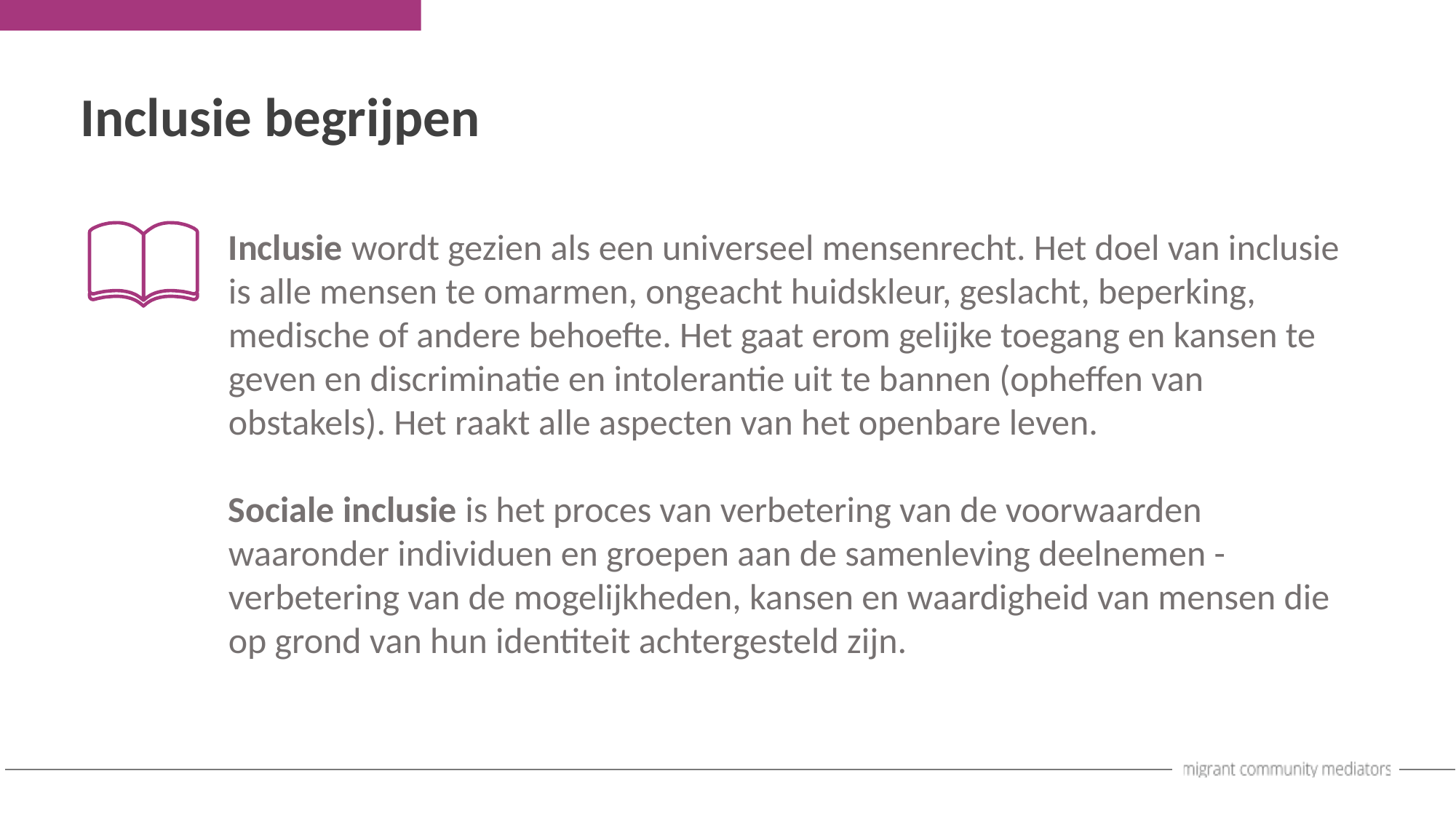

Inclusie begrijpen
Inclusie wordt gezien als een universeel mensenrecht. Het doel van inclusie is alle mensen te omarmen, ongeacht huidskleur, geslacht, beperking, medische of andere behoefte. Het gaat erom gelijke toegang en kansen te geven en discriminatie en intolerantie uit te bannen (opheffen van obstakels). Het raakt alle aspecten van het openbare leven.

Sociale inclusie is het proces van verbetering van de voorwaarden waaronder individuen en groepen aan de samenleving deelnemen - verbetering van de mogelijkheden, kansen en waardigheid van mensen die op grond van hun identiteit achtergesteld zijn.